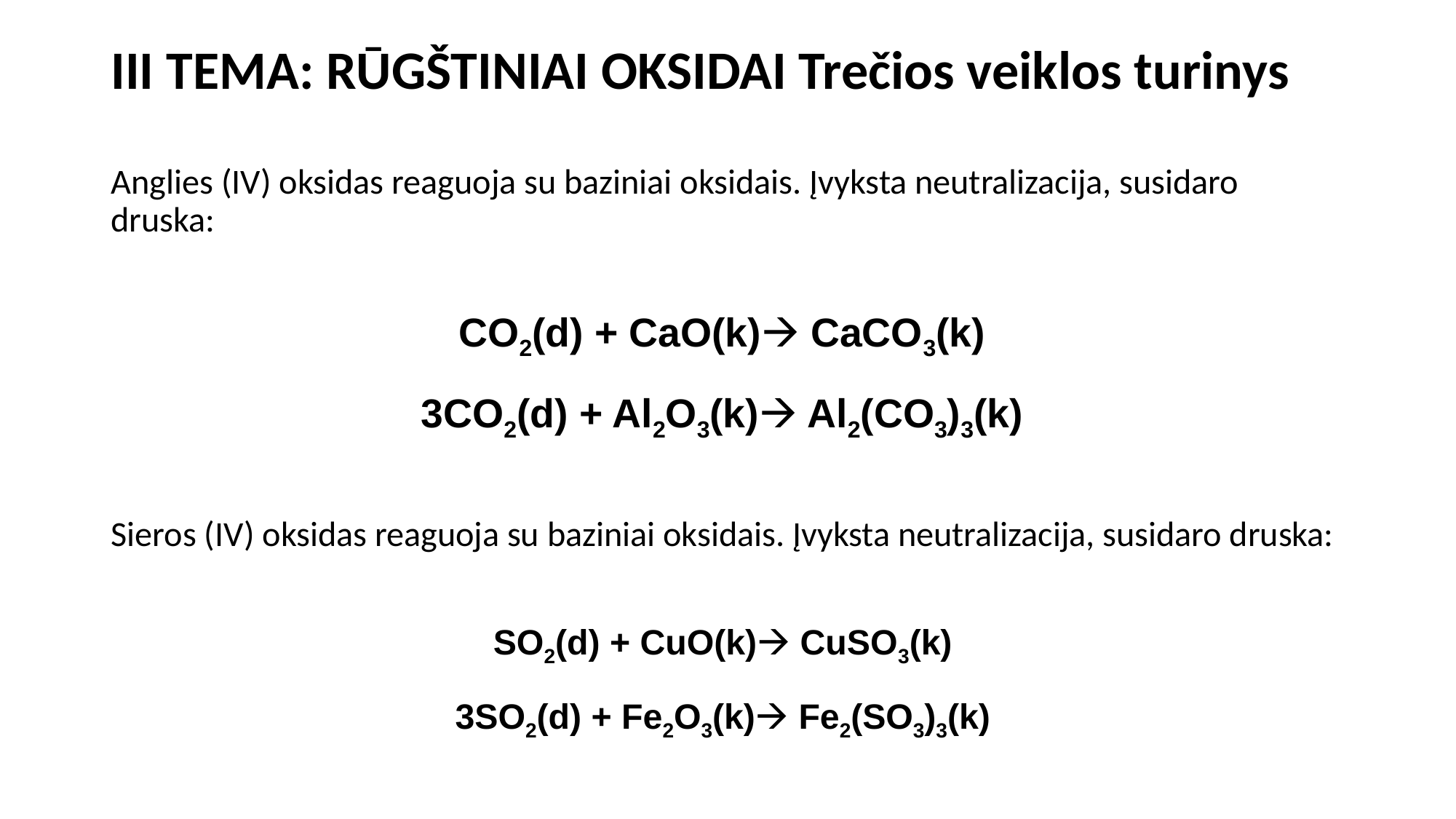

# III TEMA: RŪGŠTINIAI OKSIDAI Trečios veiklos turinys
Anglies (IV) oksidas reaguoja su baziniai oksidais. Įvyksta neutralizacija, susidaro druska:

CO2(d) + CaO(k)🡪 CaCO3(k)
3CO2(d) + Al2O3(k)🡪 Al2(CO3)3(k)

Sieros (IV) oksidas reaguoja su baziniai oksidais. Įvyksta neutralizacija, susidaro druska:

SO2(d) + CuO(k)🡪 CuSO3(k)
3SO2(d) + Fe2O3(k)🡪 Fe2(SO3)3(k)